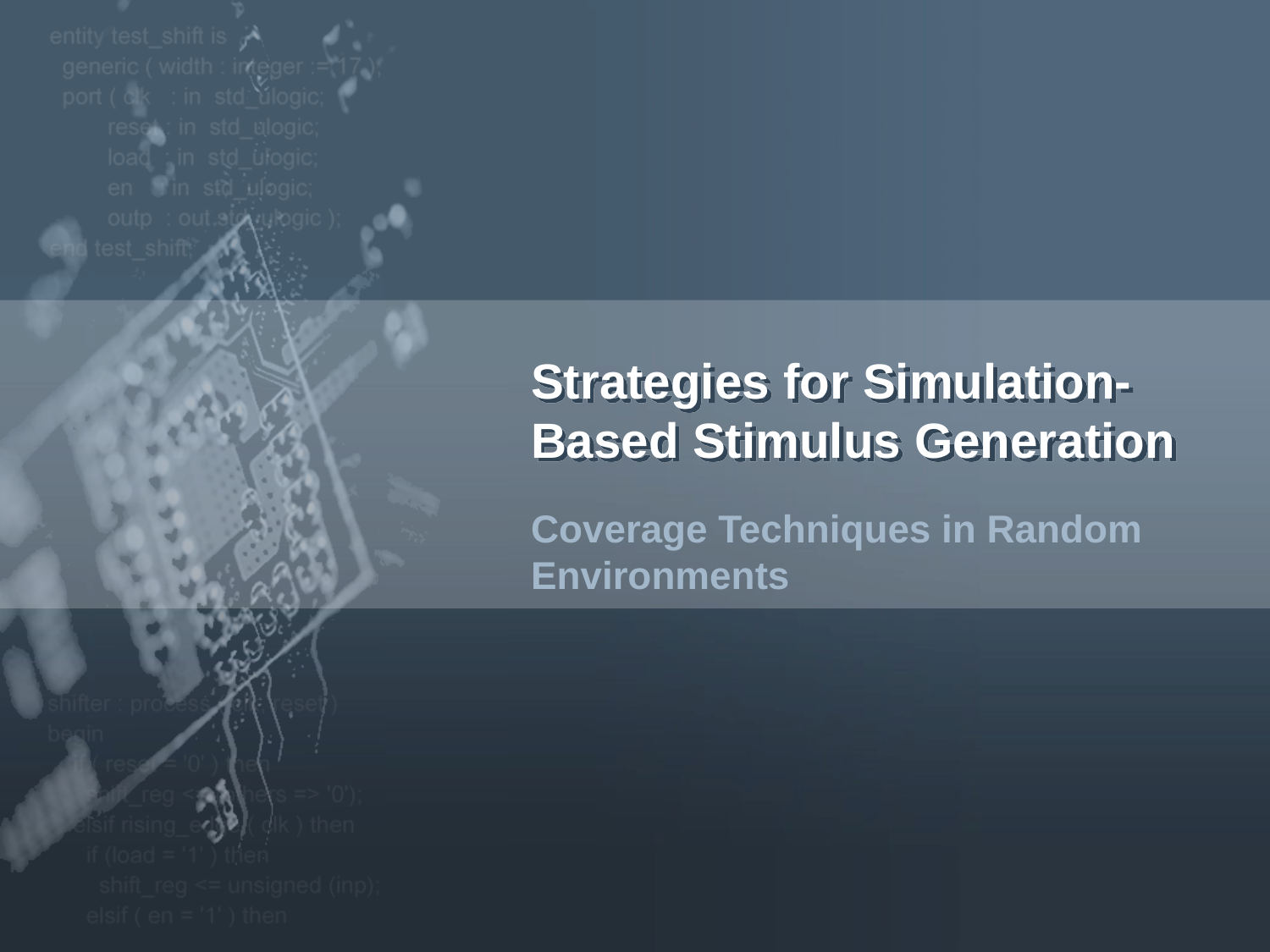

# Strategies for Simulation-Based Stimulus Generation
Coverage Techniques in Random Environments